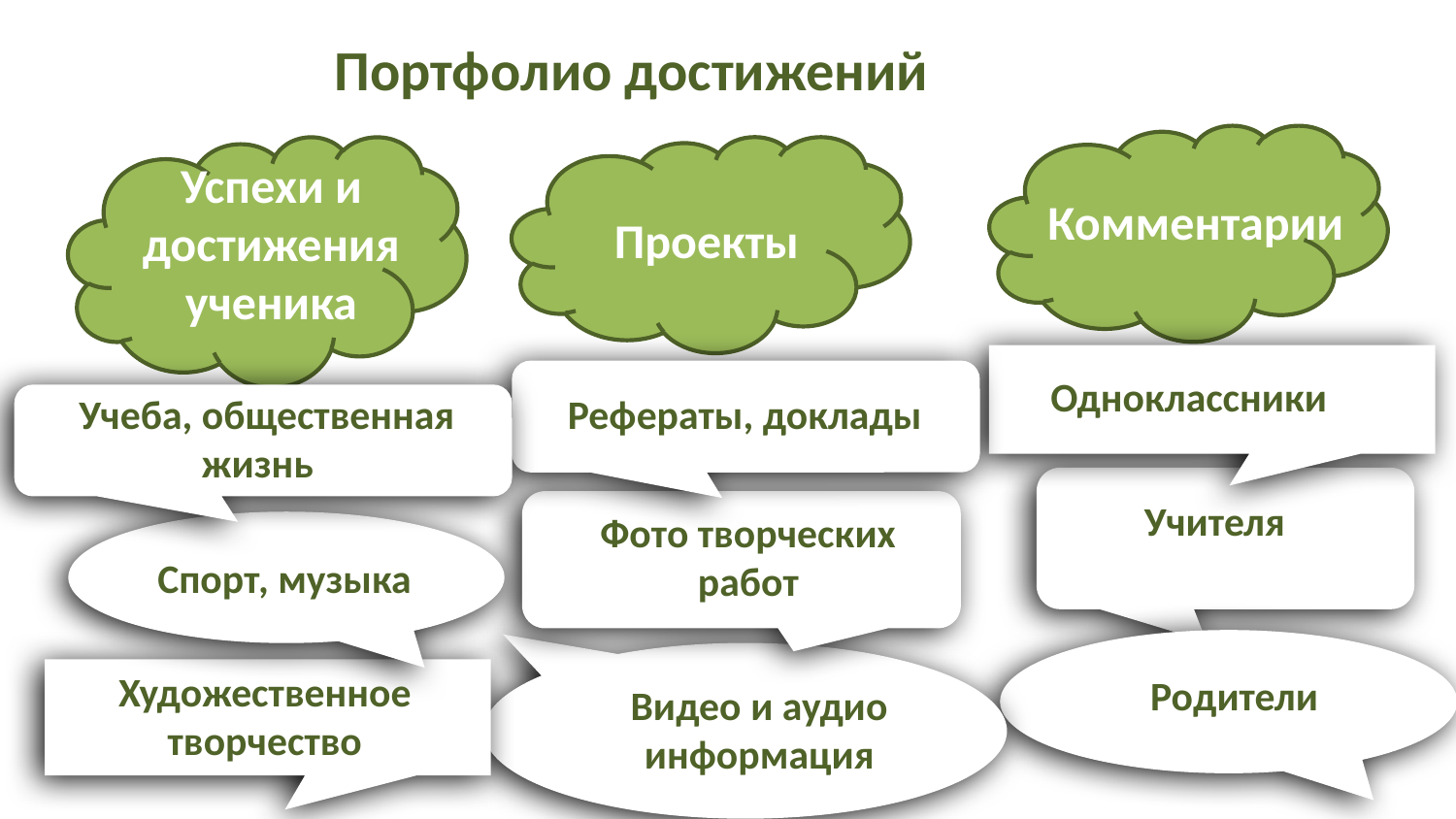

# Портфолио достижений

Успехи и достижения ученика
Комментарии
Проекты

Одноклассники
Учеба, общественная жизнь
Рефераты, доклады

Учителя

Фото творческих работ

Спорт, музыка

Художественное творчество
Родители
Видео и аудио информация